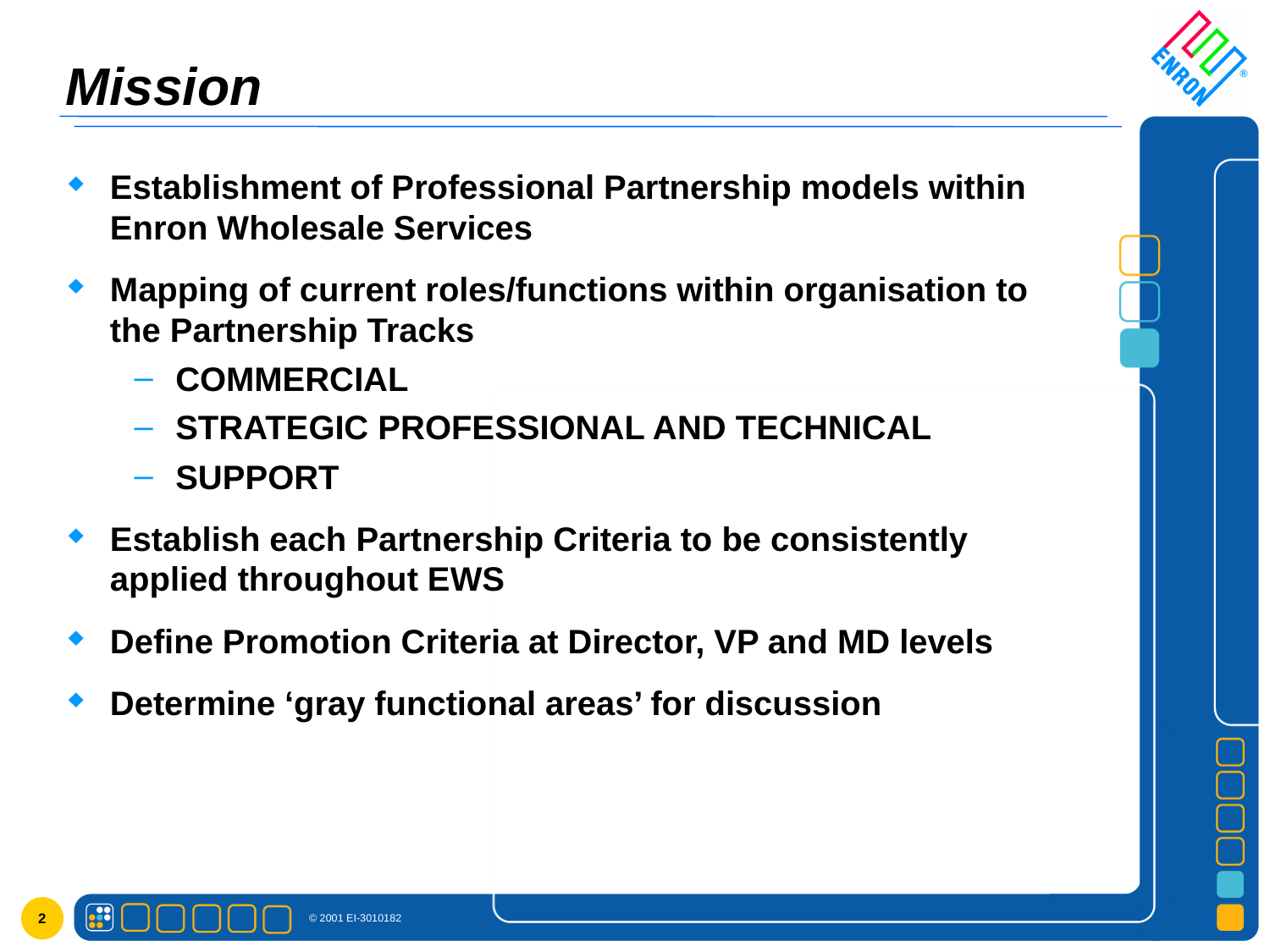

# Mission
Establishment of Professional Partnership models within Enron Wholesale Services
Mapping of current roles/functions within organisation to the Partnership Tracks
COMMERCIAL
STRATEGIC PROFESSIONAL AND TECHNICAL
SUPPORT
Establish each Partnership Criteria to be consistently applied throughout EWS
Define Promotion Criteria at Director, VP and MD levels
Determine ‘gray functional areas’ for discussion